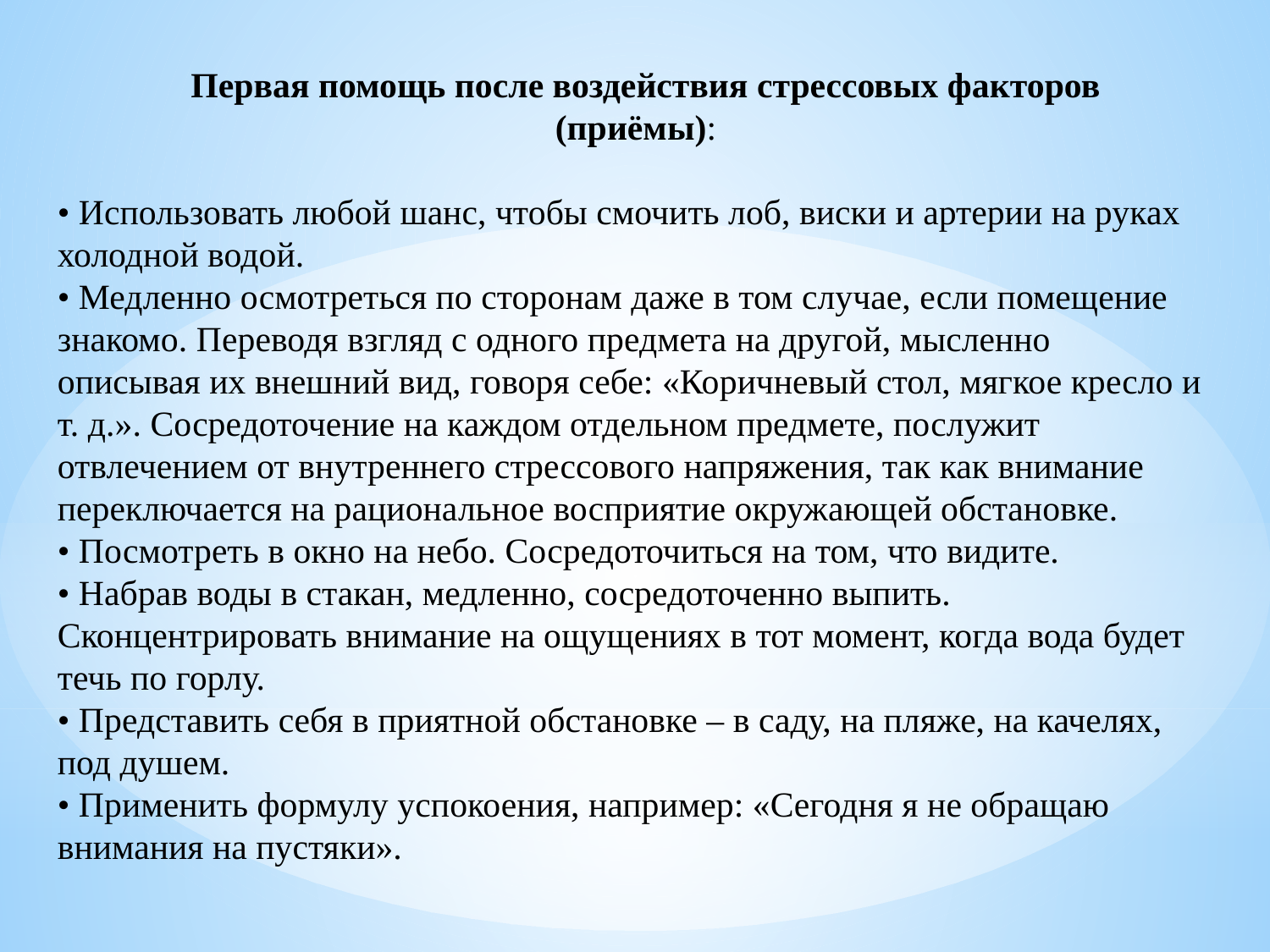

Первая помощь после воздействия стрессовых факторов
                                                        (приёмы):
• Использовать любой шанс, чтобы смочить лоб, виски и артерии на руках холодной водой.
• Медленно осмотреться по сторонам даже в том случае, если помещение знакомо. Переводя взгляд с одного предмета на другой, мысленно описывая их внешний вид, говоря себе: «Коричневый стол, мягкое кресло и т. д.». Сосредоточение на каждом отдельном предмете, послужит отвлечением от внутреннего стрессового напряжения, так как внимание переключается на рациональное восприятие окружающей обстановке.
• Посмотреть в окно на небо. Сосредоточиться на том, что видите.
• Набрав воды в стакан, медленно, сосредоточенно выпить. Сконцентрировать внимание на ощущениях в тот момент, когда вода будет течь по горлу.
• Представить себя в приятной обстановке – в саду, на пляже, на качелях, под душем.
• Применить формулу успокоения, например: «Сегодня я не обращаю внимания на пустяки».